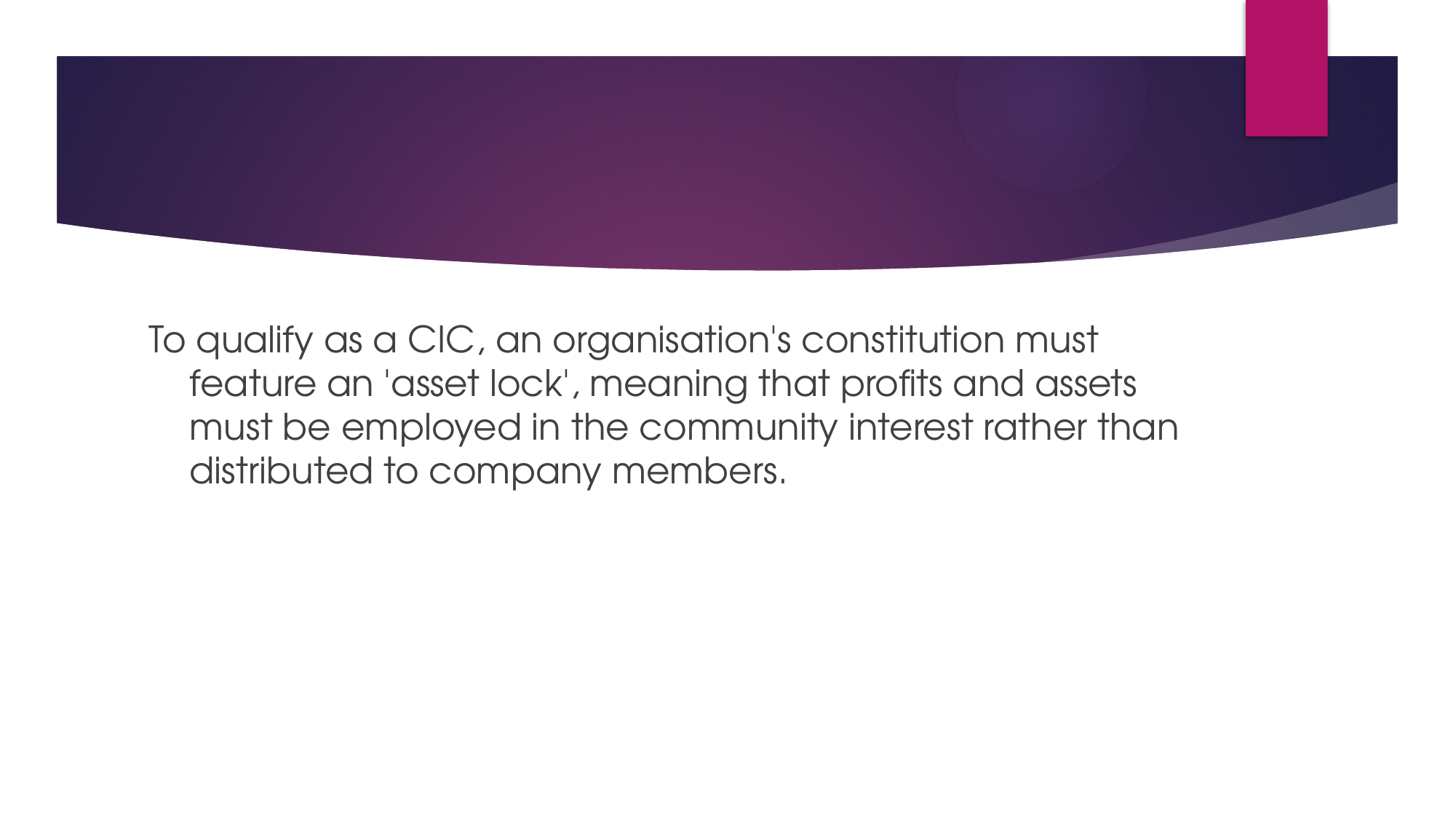

#
To qualify as a CIC, an organisation's constitution must feature an 'asset lock', meaning that profits and assets must be employed in the community interest rather than distributed to company members.